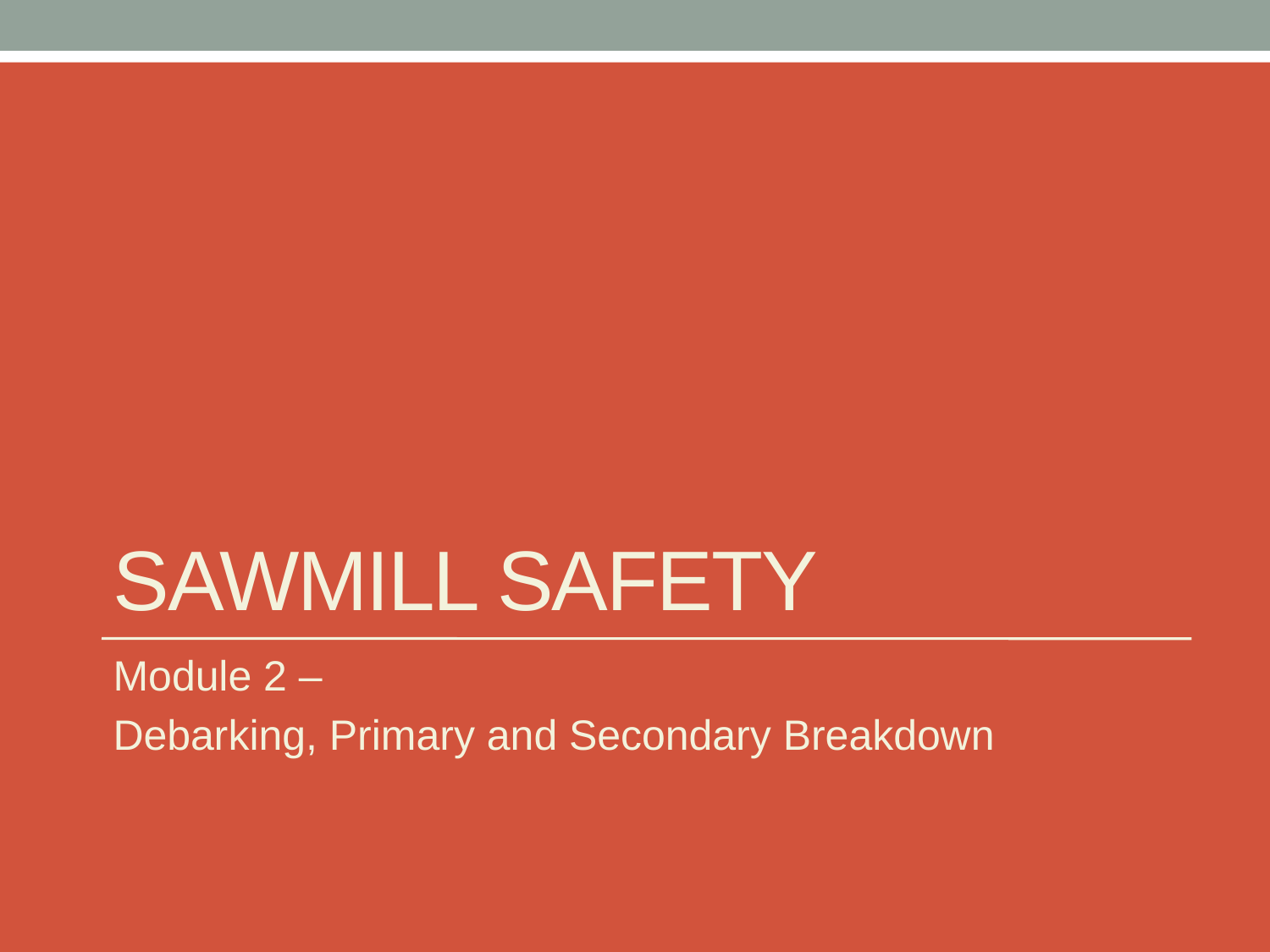

# Sawmill Safety
Module 2 –
Debarking, Primary and Secondary Breakdown